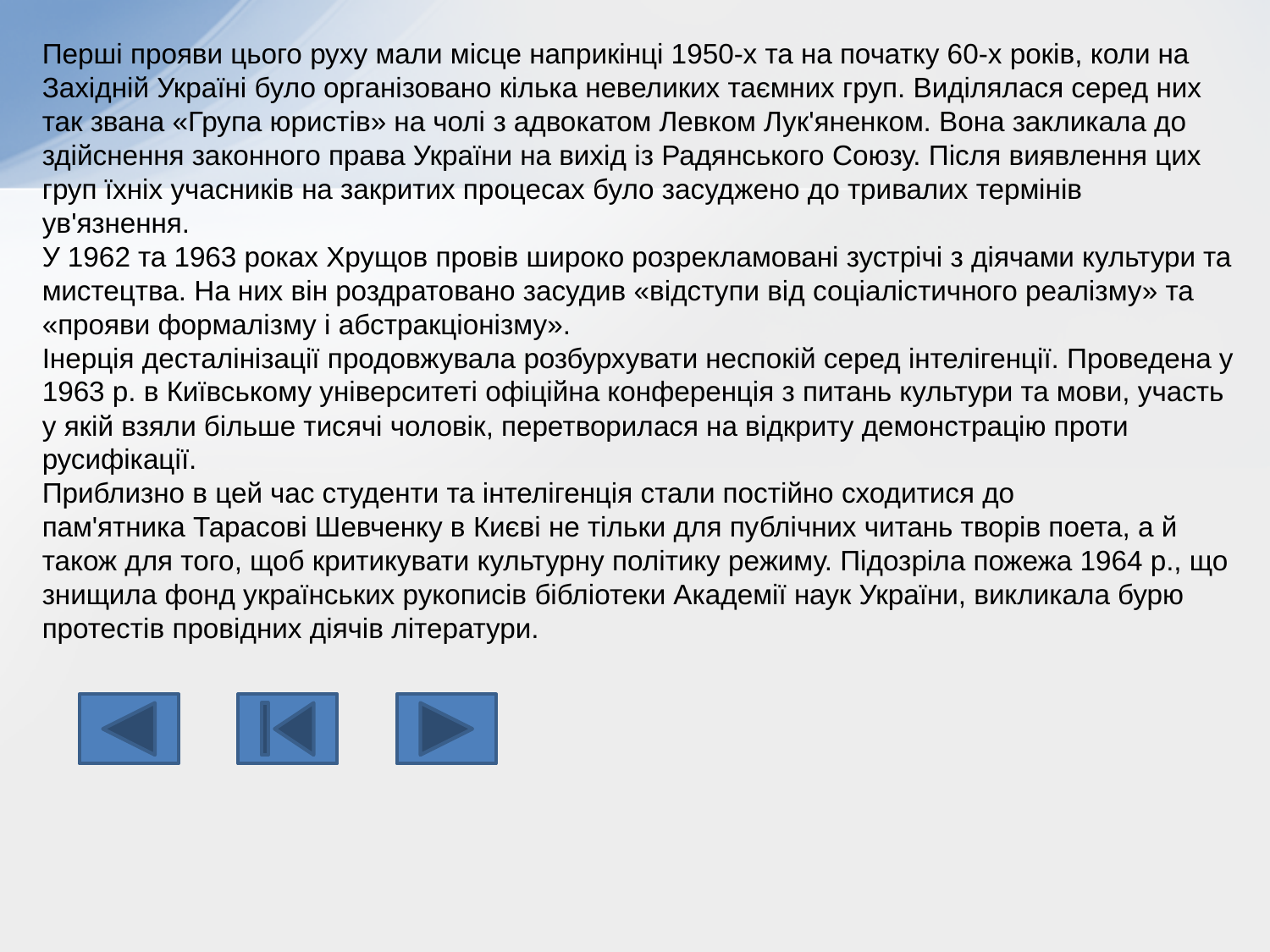

Перші прояви цього руху мали місце наприкінці 1950-х та на початку 60-х років, коли на Західній Україні було організовано кілька невеликих таємних груп. Виділялася серед них так звана «Група юристів» на чолі з адвокатом Левком Лук'яненком. Вона закликала до здійснення законного права України на вихід із Радянського Союзу. Після виявлення цих груп їхніх учасників на закритих процесах було засуджено до тривалих термінів ув'язнення.
У 1962 та 1963 роках Хрущов провів широко розрекламовані зустрічі з діячами культури та мистецтва. На них він роздратовано засудив «відступи від соціалістичного реалізму» та «прояви формалізму і абстракціонізму».
Інерція десталінізації продовжувала розбурхувати неспокій серед інтелігенції. Проведена у 1963 р. в Київському університеті офіційна конференція з питань культури та мови, участь у якій взяли більше тисячі чоловік, перетворилася на відкриту демонстрацію проти русифікації.
Приблизно в цей час студенти та інтелігенція стали постійно сходитися до пам'ятника Тарасові Шевченку в Києві не тільки для публічних читань творів поета, а й також для того, щоб критикувати культурну політику режиму. Підозріла пожежа 1964 р., що знищила фонд українських рукописів бібліотеки Академії наук України, викликала бурю протестів провідних діячів літератури.